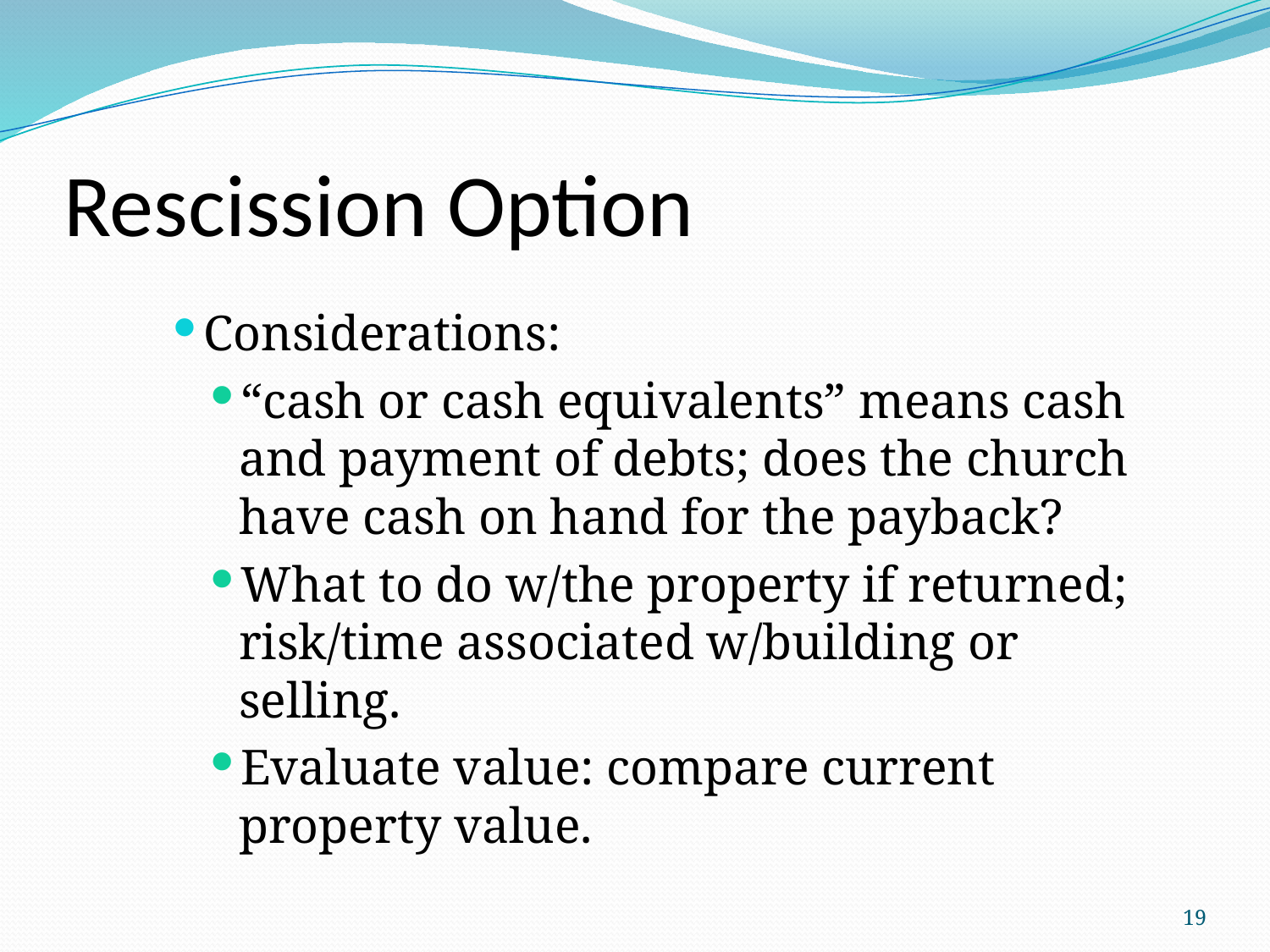

# Rescission Option

Considerations:
“cash or cash equivalents” means cash and payment of debts; does the church have cash on hand for the payback?
What to do w/the property if returned; risk/time associated w/building or selling.
Evaluate value: compare current property value.

19